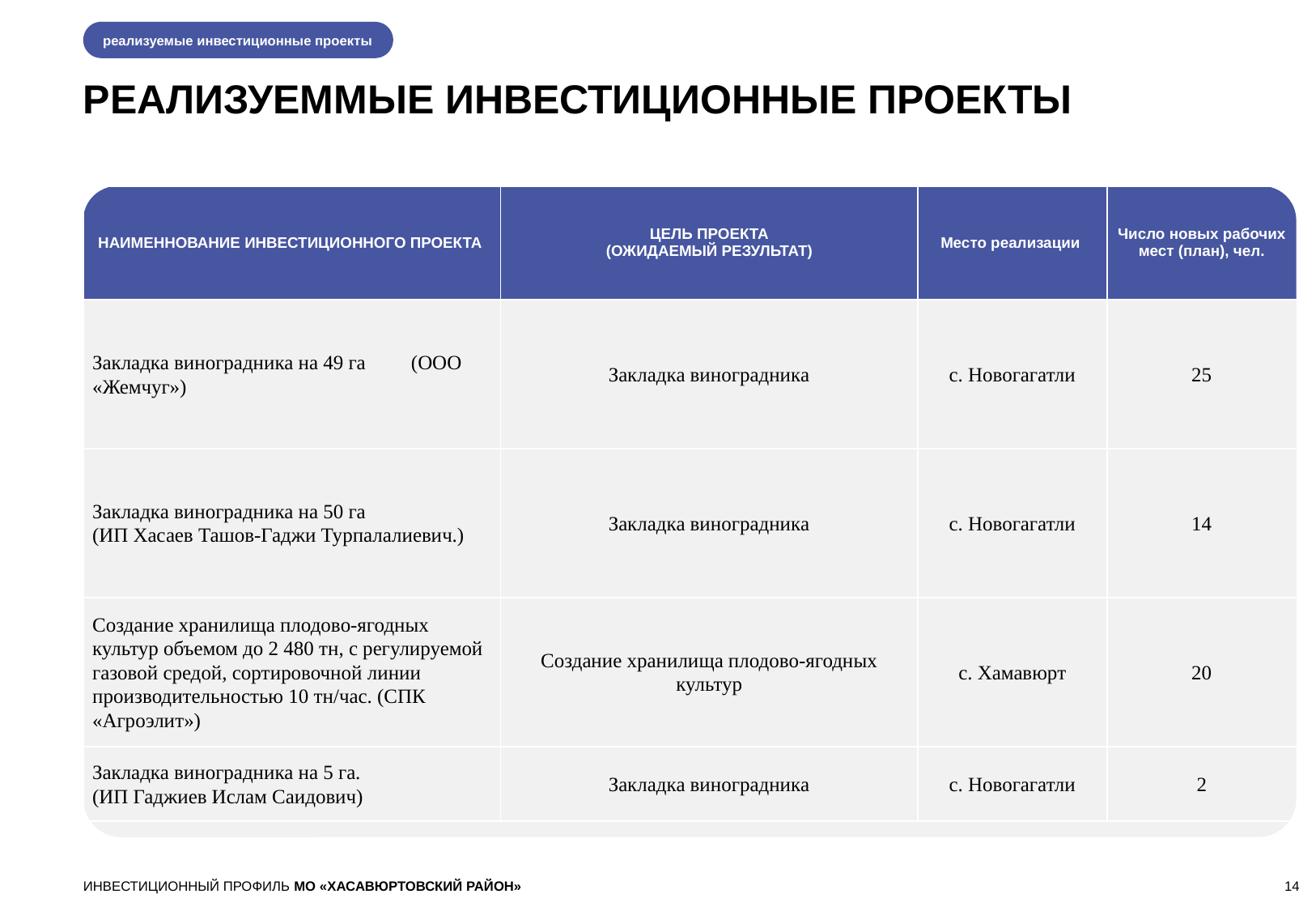

реализуемые инвестиционные проекты
РЕАЛИЗУЕММЫЕ ИНВЕСТИЦИОННЫЕ ПРОЕКТЫ
| НАИМЕННОВАНИЕ ИНВЕСТИЦИОННОГО ПРОЕКТА | ЦЕЛЬ ПРОЕКТА (ОЖИДАЕМЫЙ РЕЗУЛЬТАТ) | Место реализации | Число новых рабочих мест (план), чел. |
| --- | --- | --- | --- |
| Закладка виноградника на 49 га (ООО «Жемчуг») | Закладка виноградника | с. Новогагатли | 25 |
| Закладка виноградника на 50 га (ИП Хасаев Ташов-Гаджи Турпалалиевич.) | Закладка виноградника | с. Новогагатли | 14 |
| Создание хранилища плодово-ягодных культур объемом до 2 480 тн, с регулируемой газовой средой, сортировочной линии производительностью 10 тн/час. (СПК «Агроэлит») | Создание хранилища плодово-ягодных культур | с. Хамавюрт | 20 |
| Закладка виноградника на 5 га. (ИП Гаджиев Ислам Саидович) | Закладка виноградника | с. Новогагатли | 2 |

ИНВЕСТИЦИОННЫЙ ПРОФИЛЬ МО «ХАСАВЮРТОВСКИЙ РАЙОН»
14